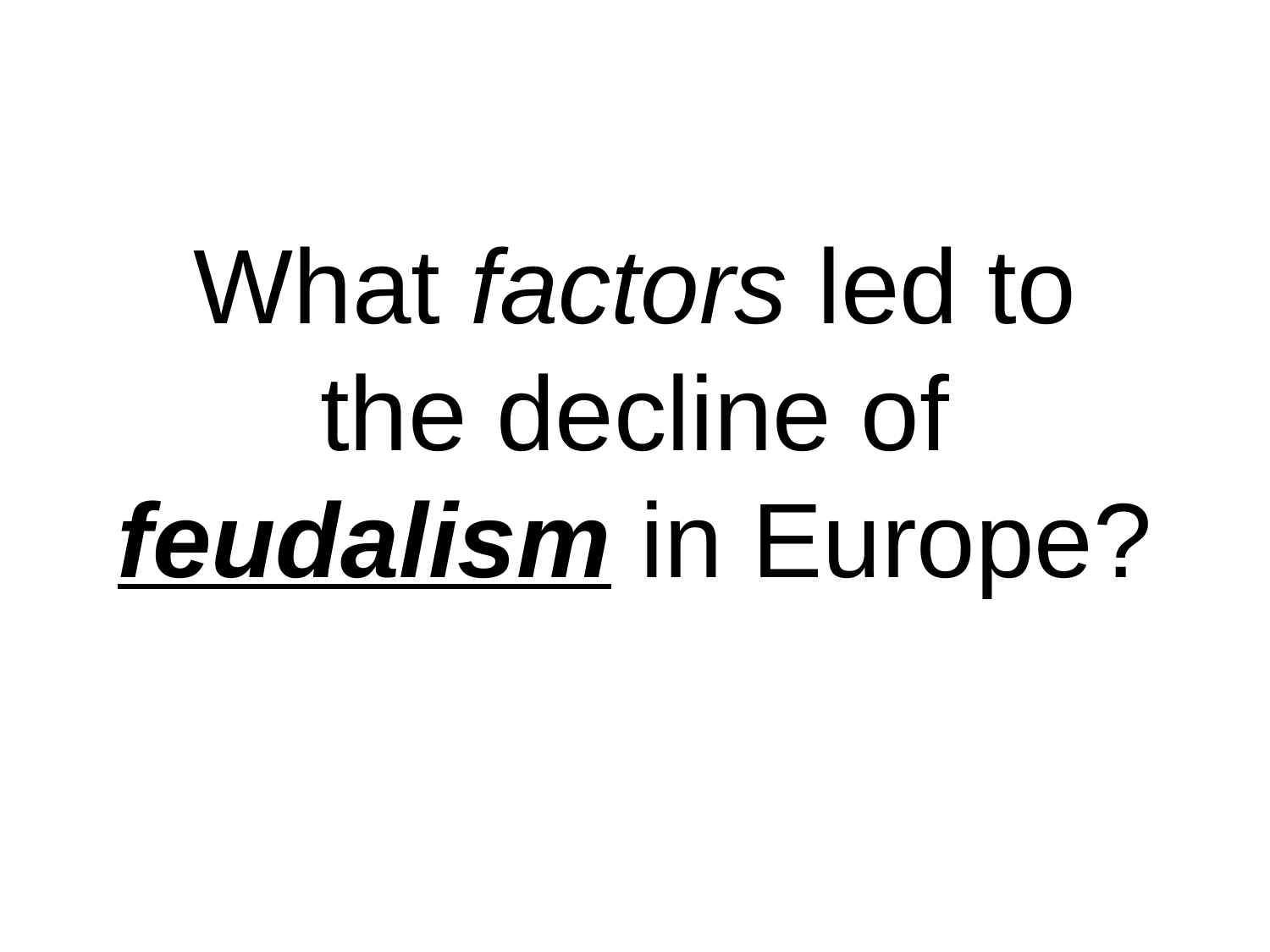

What factors led to the decline of feudalism in Europe?